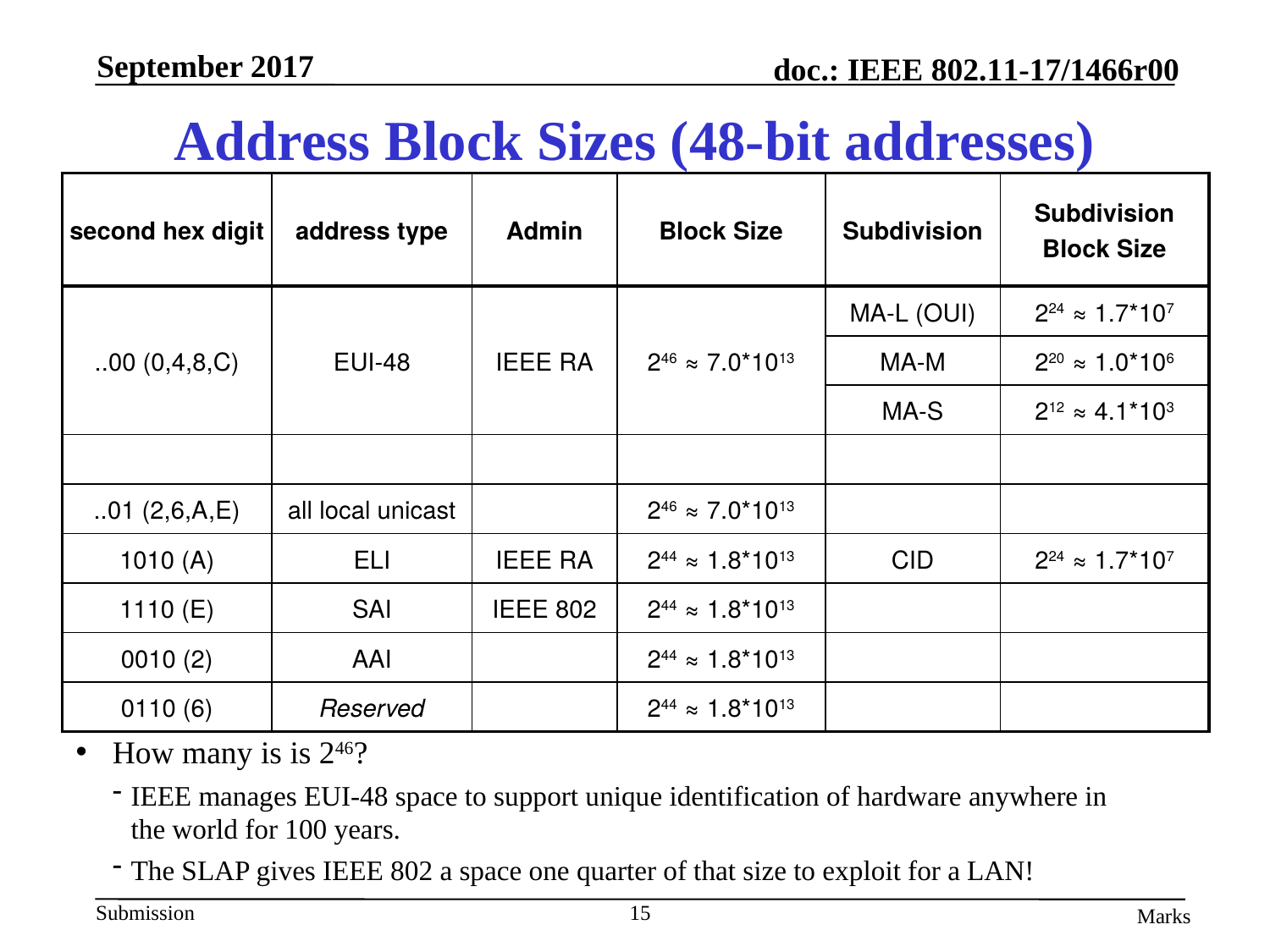

# Address Block Sizes (48-bit addresses)
| second hex digit | address type | Admin | Block Size | Subdivision | Subdivision Block Size |
| --- | --- | --- | --- | --- | --- |
| ..00 (0,4,8,C) | EUI-48 | IEEE RA | 246 ≈ 7.0\*1013 | MA-L (OUI) | 224 ≈ 1.7\*107 |
|  |  |  |  | MA-M | 220 ≈ 1.0\*106 |
|  |  |  |  | MA-S | 212 ≈ 4.1\*103 |
|  |  |  |  |  |  |
| ..01 (2,6,A,E) | all local unicast |  | 246 ≈ 7.0\*1013 |  |  |
| 1010 (A) | ELI | IEEE RA | 244 ≈ 1.8\*1013 | CID | 224 ≈ 1.7\*107 |
| 1110 (E) | SAI | IEEE 802 | 244 ≈ 1.8\*1013 |  |  |
| 0010 (2) | AAI |  | 244 ≈ 1.8\*1013 |  |  |
| 0110 (6) | Reserved |  | 244 ≈ 1.8\*1013 |  |  |
How many is is 246?
IEEE manages EUI-48 space to support unique identification of hardware anywhere in the world for 100 years.
The SLAP gives IEEE 802 a space one quarter of that size to exploit for a LAN!
15